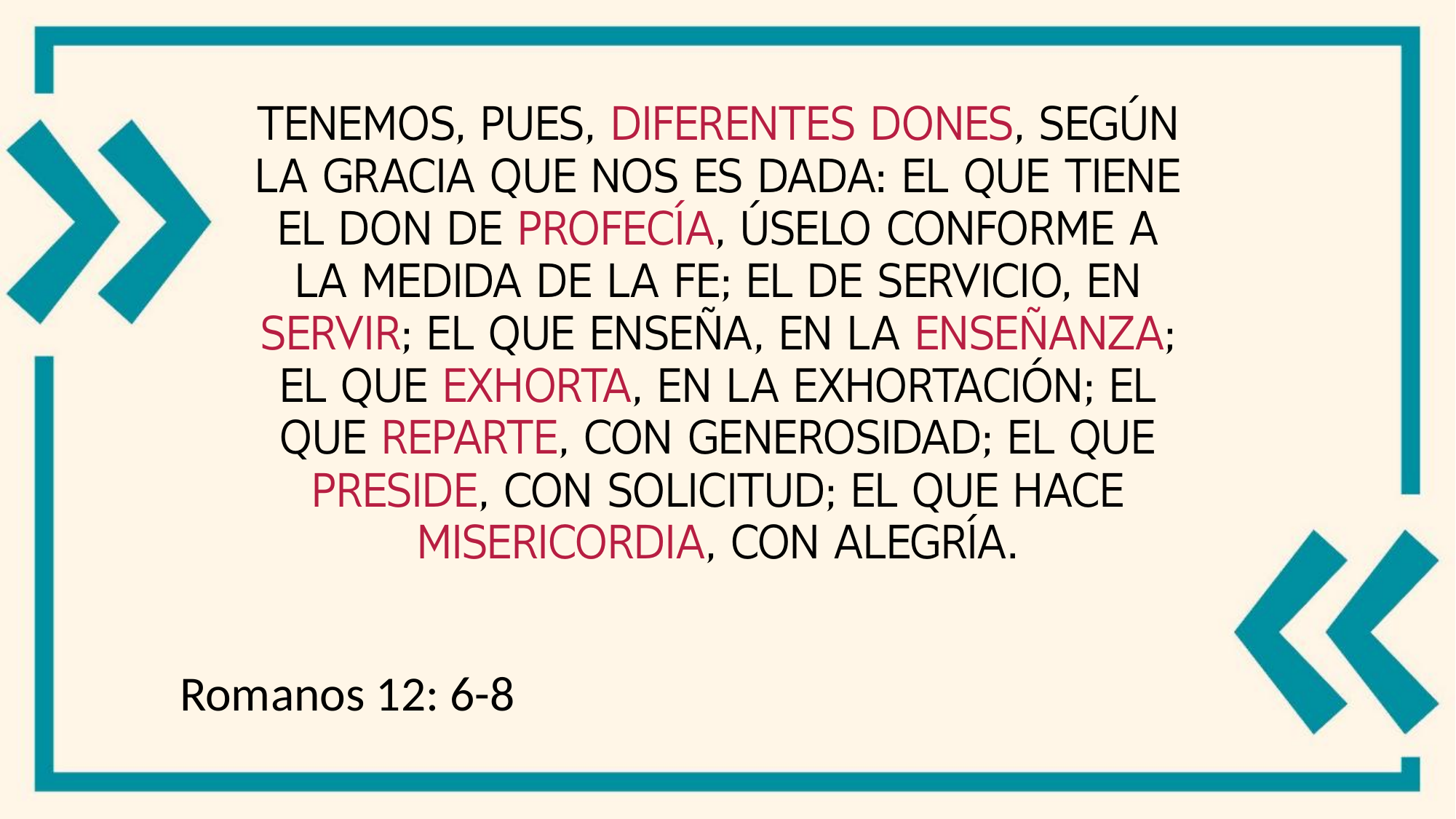

# Tenemos, pues, diferentes dones, según la gracia que nos es dada: el que tiene el don de profecía, úselo conforme a la medida de la fe; el de servicio, en servir; el que enseña, en la enseñanza; el que exhorta, en la exhortación; el que reparte, con generosidad; el que preside, con solicitud; el que hace misericordia, con alegría.
Romanos 12: 6-8